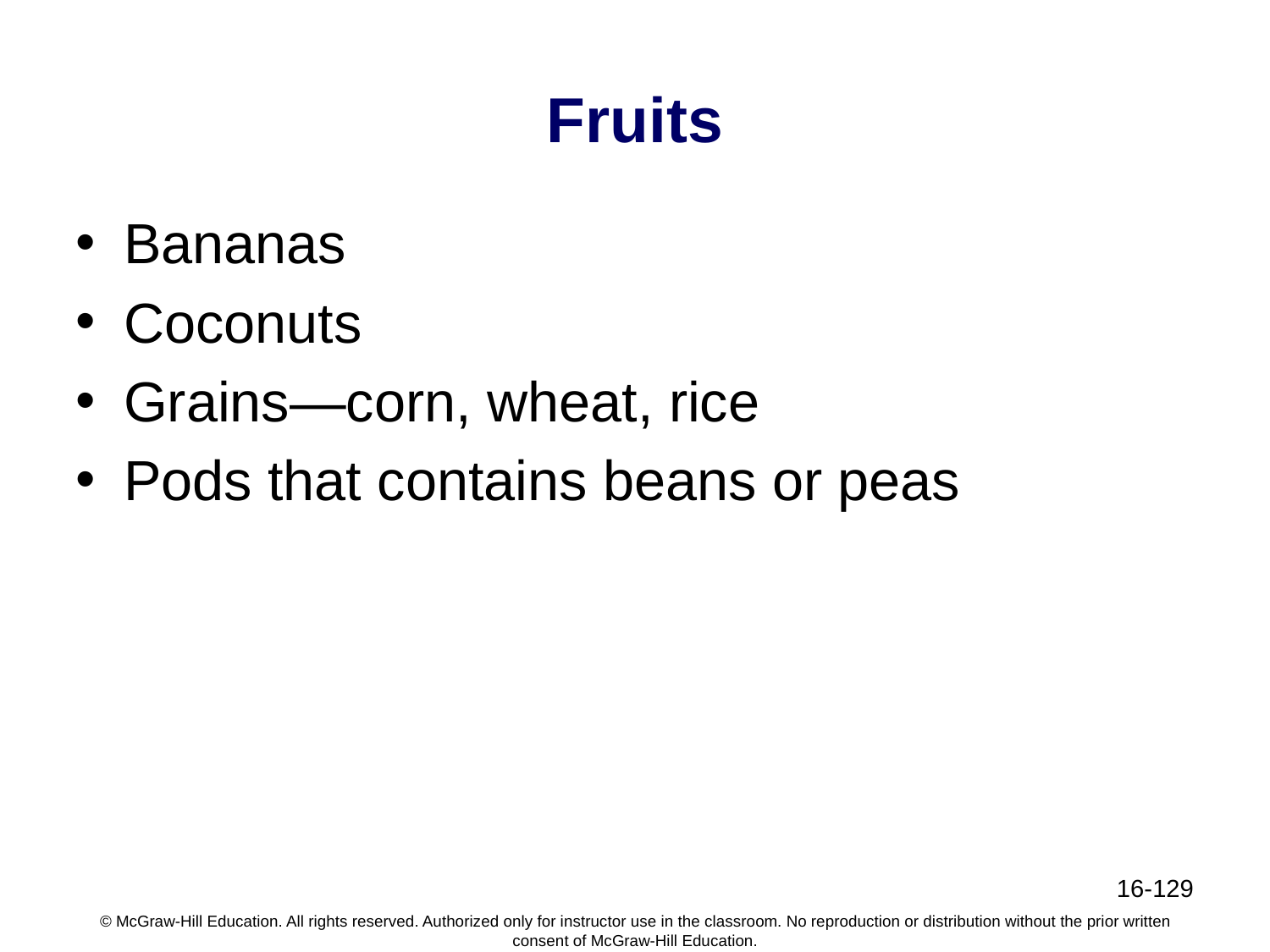

# Fruits
Bananas
Coconuts
Grains—corn, wheat, rice
Pods that contains beans or peas